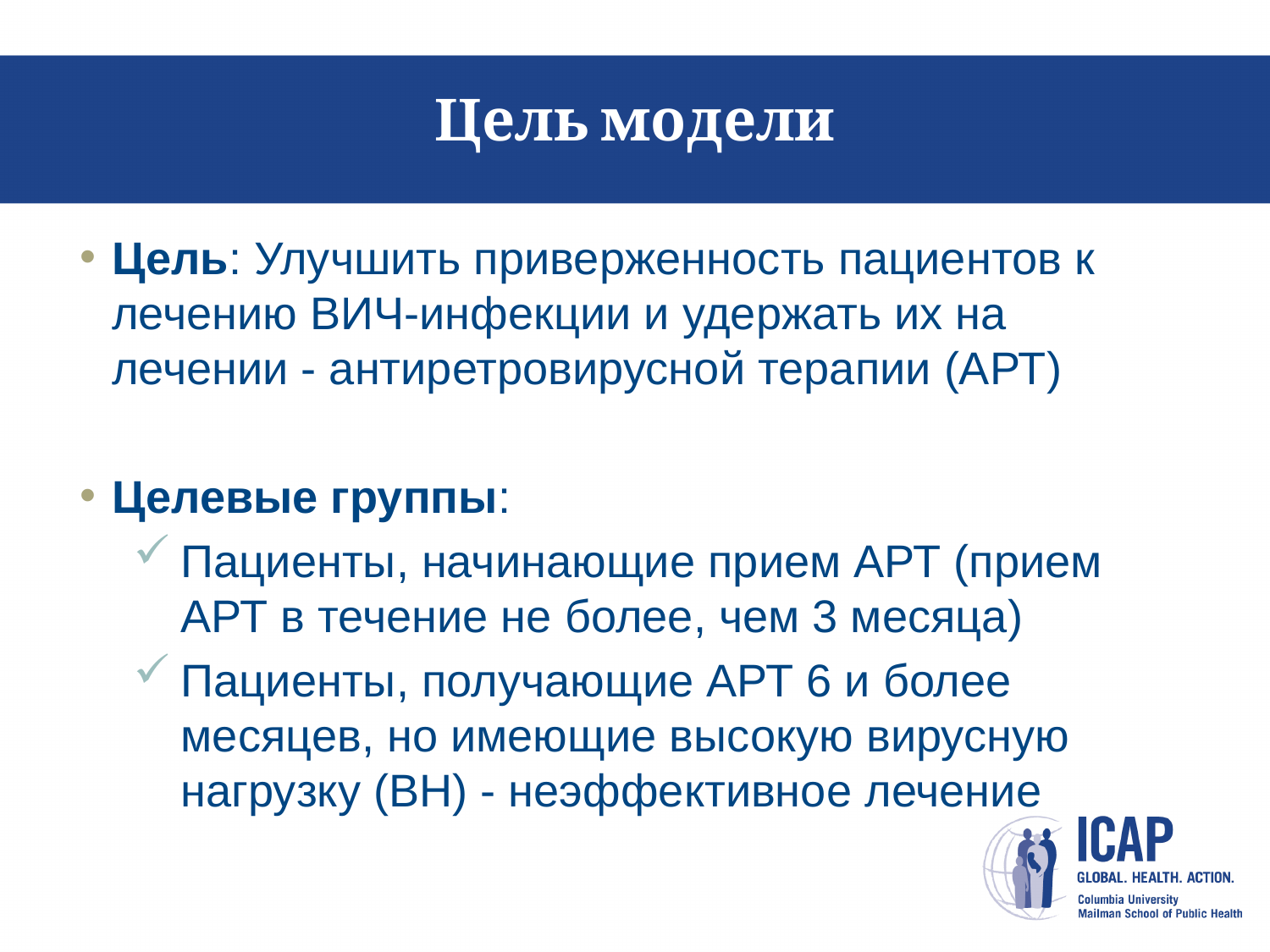

# Цель модели
Цель: Улучшить приверженность пациентов к лечению ВИЧ-инфекции и удержать их на лечении - антиретровирусной терапии (АРТ)

Целевые группы:
Пациенты, начинающие прием АРТ (прием АРТ в течение не более, чем 3 месяца)
Пациенты, получающие АРТ 6 и более месяцев, но имеющие высокую вирусную нагрузку (ВН) - неэффективное лечение